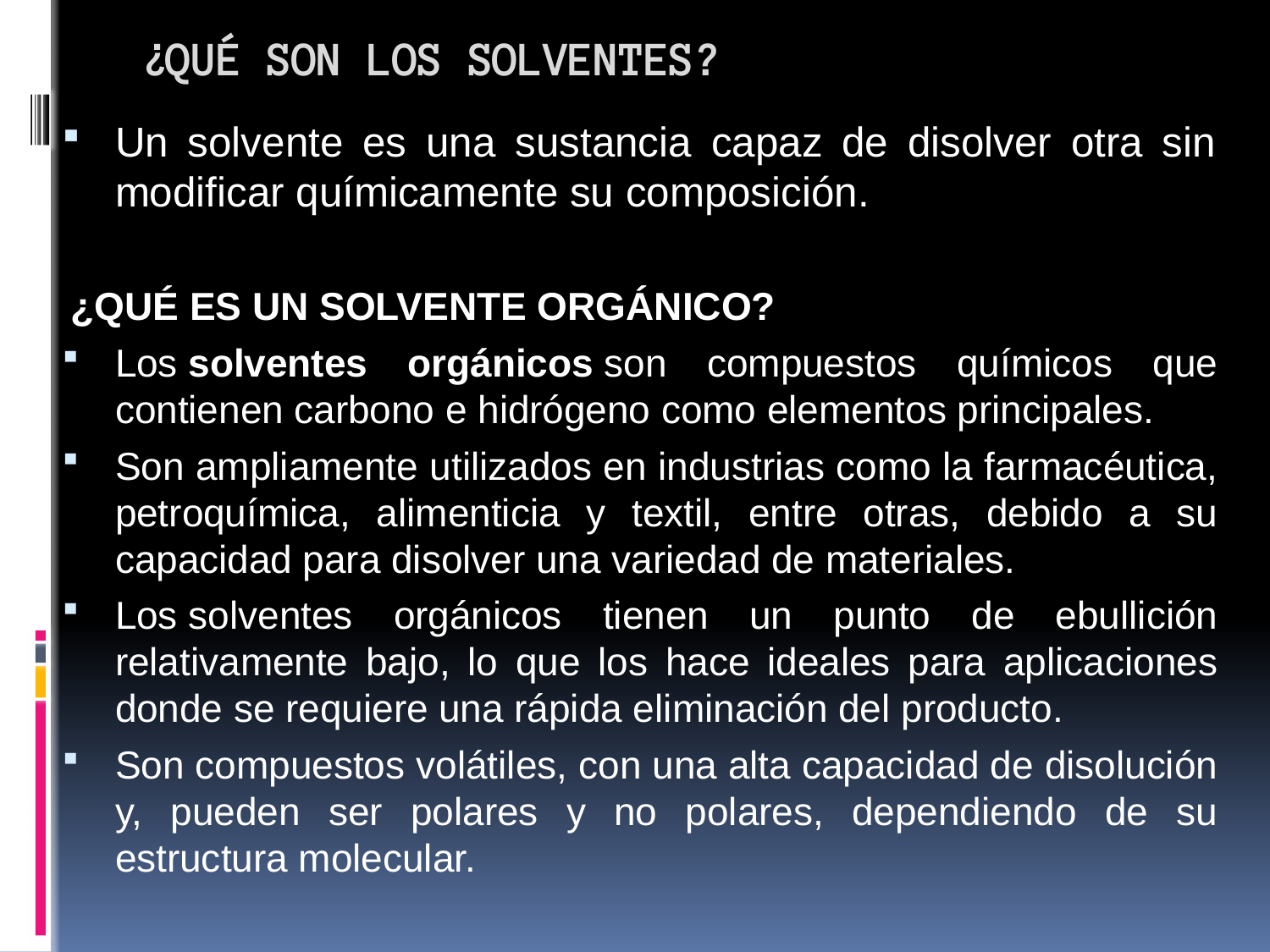

# ¿QUÉ SON LOS SOLVENTES?
Un solvente es una sustancia capaz de disolver otra sin modificar químicamente su composición.

¿QUÉ ES UN SOLVENTE ORGÁNICO?
Los solventes orgánicos son compuestos químicos que contienen carbono e hidrógeno como elementos principales.
Son ampliamente utilizados en industrias como la farmacéutica, petroquímica, alimenticia y textil, entre otras, debido a su capacidad para disolver una variedad de materiales.
Los solventes orgánicos tienen un punto de ebullición relativamente bajo, lo que los hace ideales para aplicaciones donde se requiere una rápida eliminación del producto.
Son compuestos volátiles, con una alta capacidad de disolución y, pueden ser polares y no polares, dependiendo de su estructura molecular.